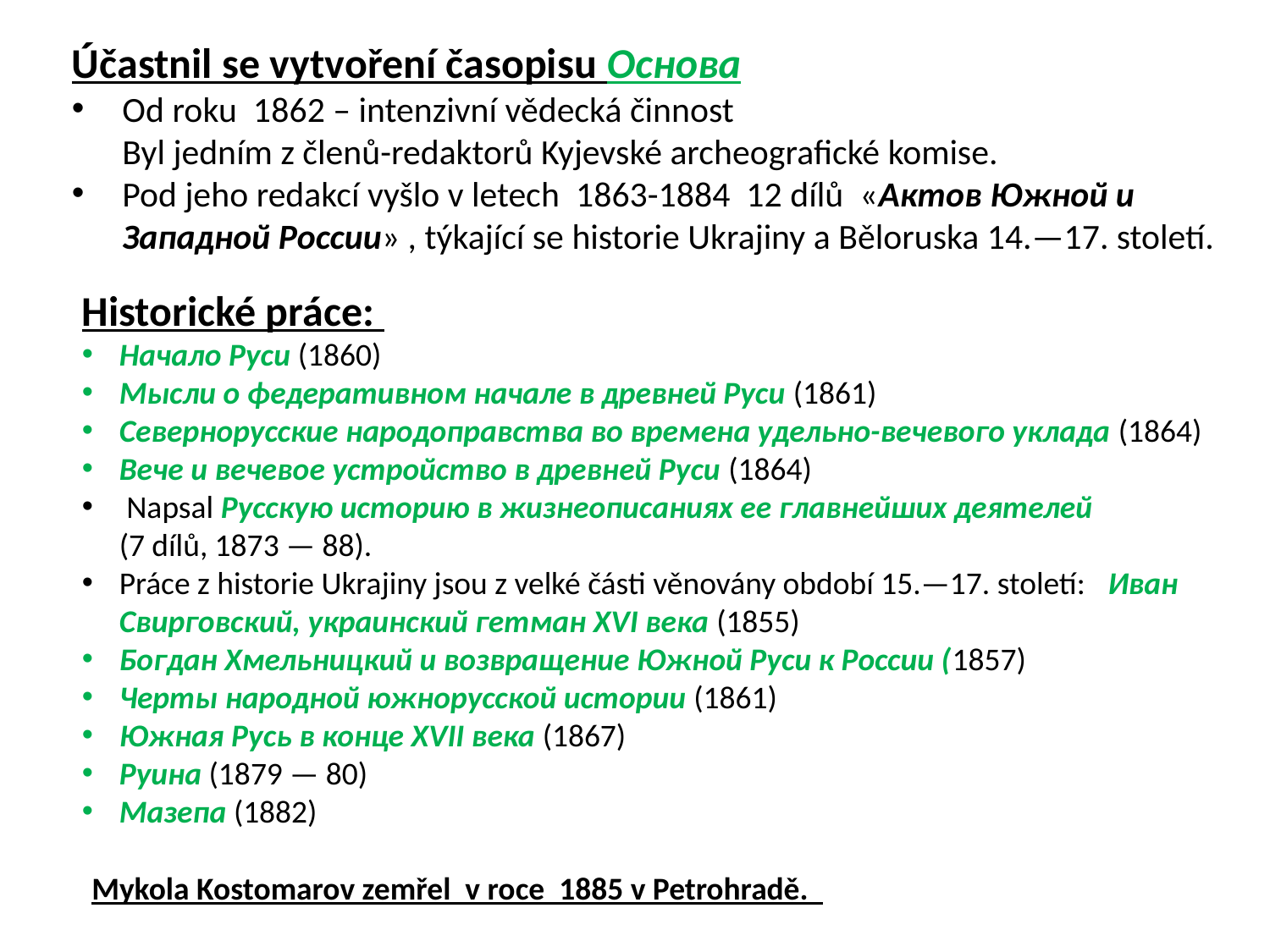

Účastnil se vytvoření časopisu Основа
Od roku  1862 – intenzivní vědecká činnost
Byl jedním z členů-redaktorů Kyjevské archeografické komise.
Pod jeho redakcí vyšlo v letech  1863-1884  12 dílů  «Актов Южной и Западной России» , týkající se historie Ukrajiny a Běloruska 14.—17. století.
Historické práce:
Начало Руси (1860)
Мысли о федеративном начале в древней Руси (1861)
Севернорусские народоправства во времена удельно-вечевого уклада (1864)
Вече и вечевое устройство в древней Руси (1864)
 Napsal Русскую историю в жизнеописаниях ее главнейших деятелей
(7 dílů, 1873 — 88).
Práce z historie Ukrajiny jsou z velké části věnovány období 15.—17. století:   Иван Свирговский, украинский гетман XVI века (1855)
Богдан Хмельницкий и возвращение Южной Руси к России (1857)
Черты народной южнорусской истории (1861)
Южная Русь в конце XVII века (1867)
Руина (1879 — 80)
Мазепа (1882)
Mykola Kostomarov zemřel  v roce  1885 v Petrohradě.